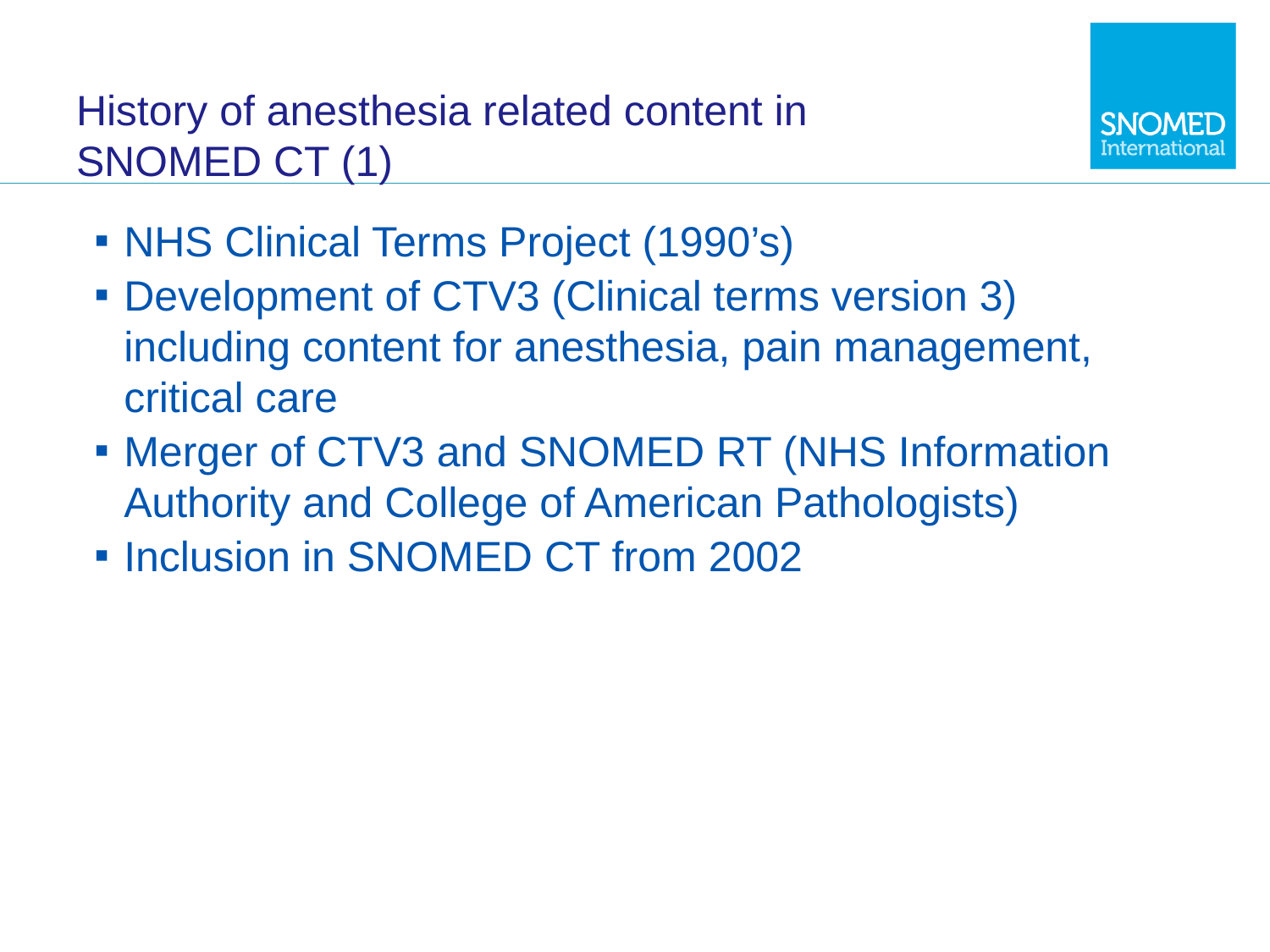

# History of anesthesia related content in SNOMED CT (1)
NHS Clinical Terms Project (1990’s)
Development of CTV3 (Clinical terms version 3) including content for anesthesia, pain management, critical care
Merger of CTV3 and SNOMED RT (NHS Information Authority and College of American Pathologists)
Inclusion in SNOMED CT from 2002